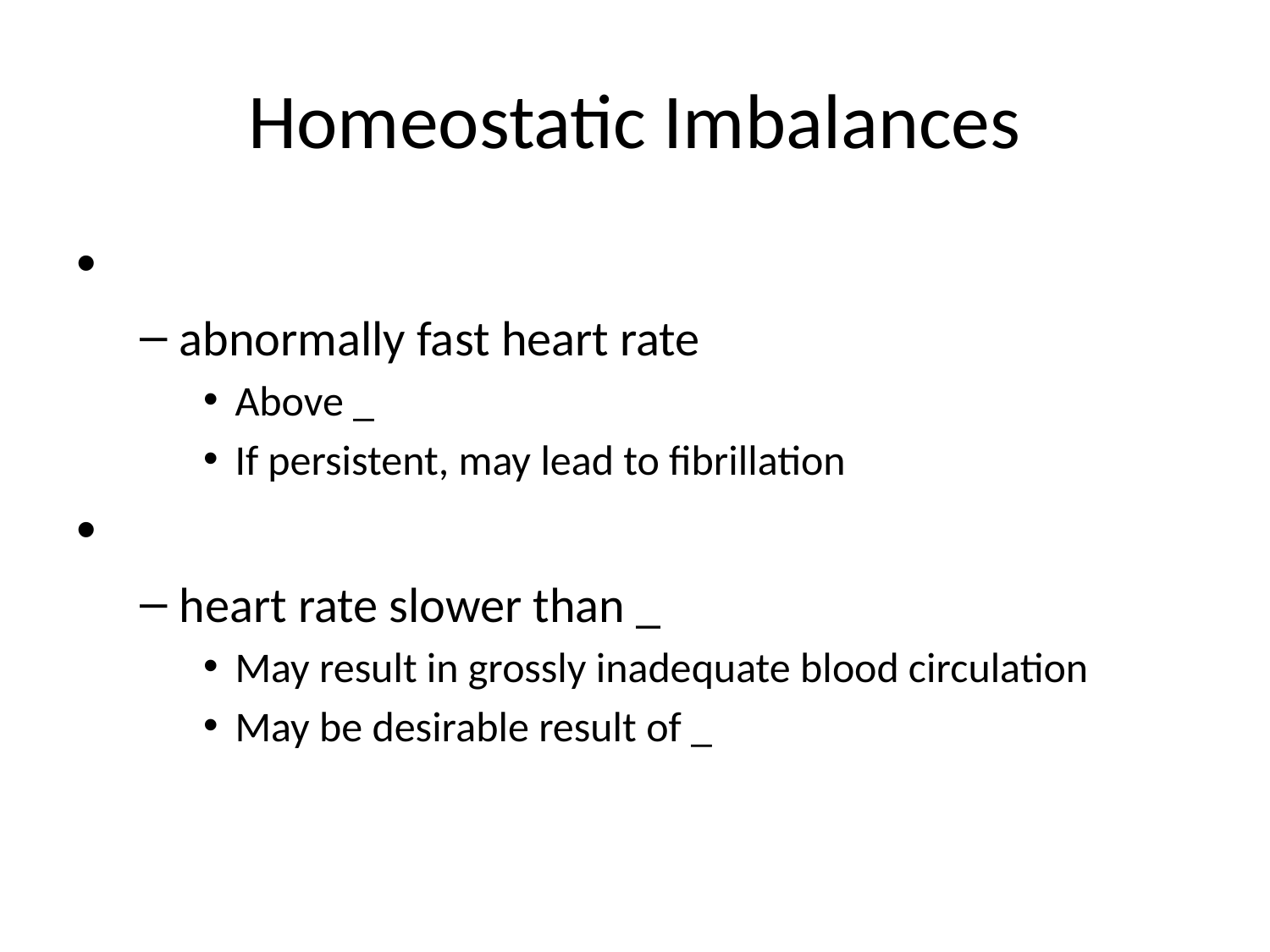

# Homeostatic Imbalances

abnormally fast heart rate
Above _
If persistent, may lead to fibrillation

heart rate slower than _
May result in grossly inadequate blood circulation
May be desirable result of _